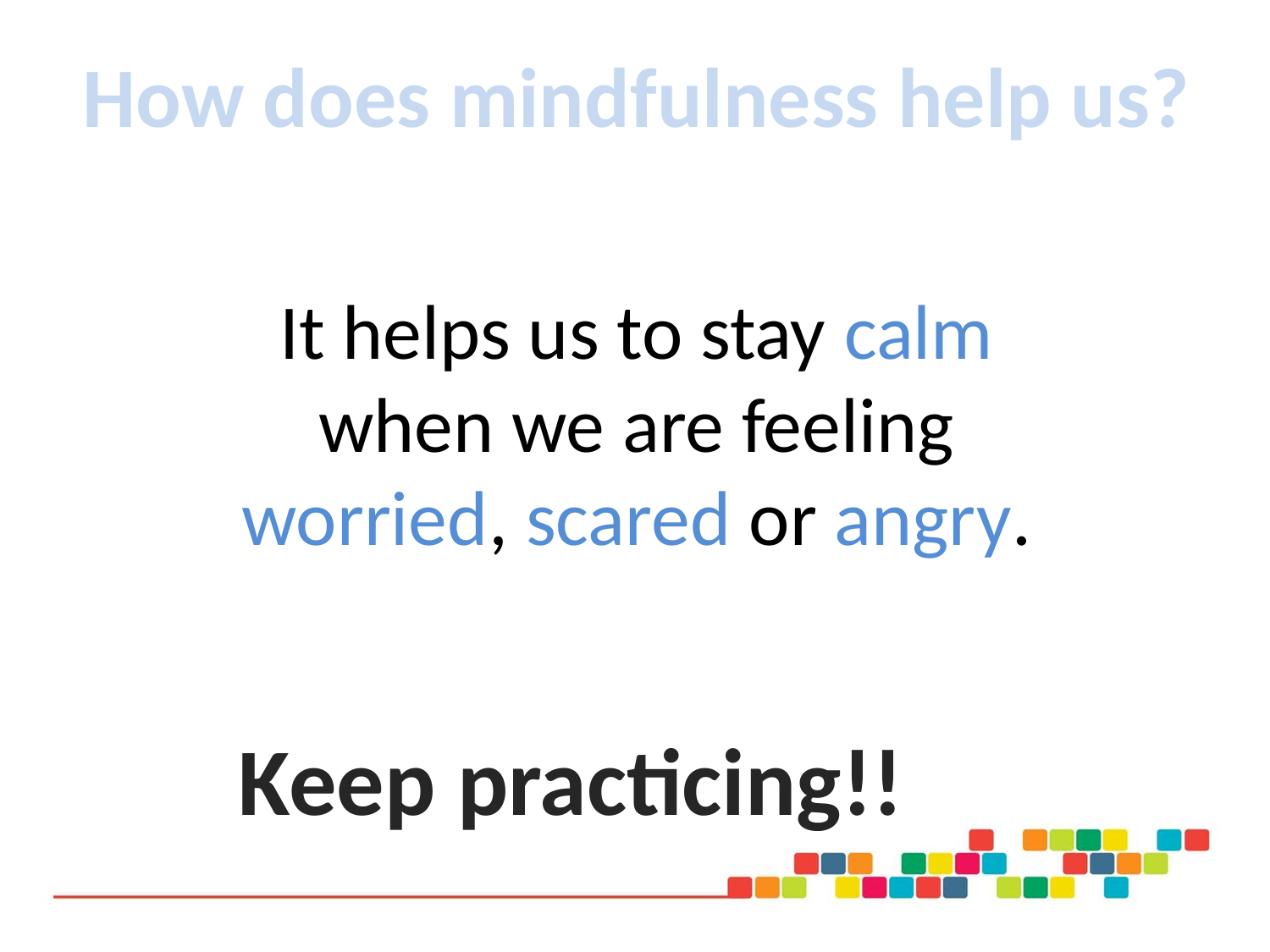

How does mindfulness help us?
It helps us to stay calm when we are feeling worried, scared or angry.

Keep practicing!!